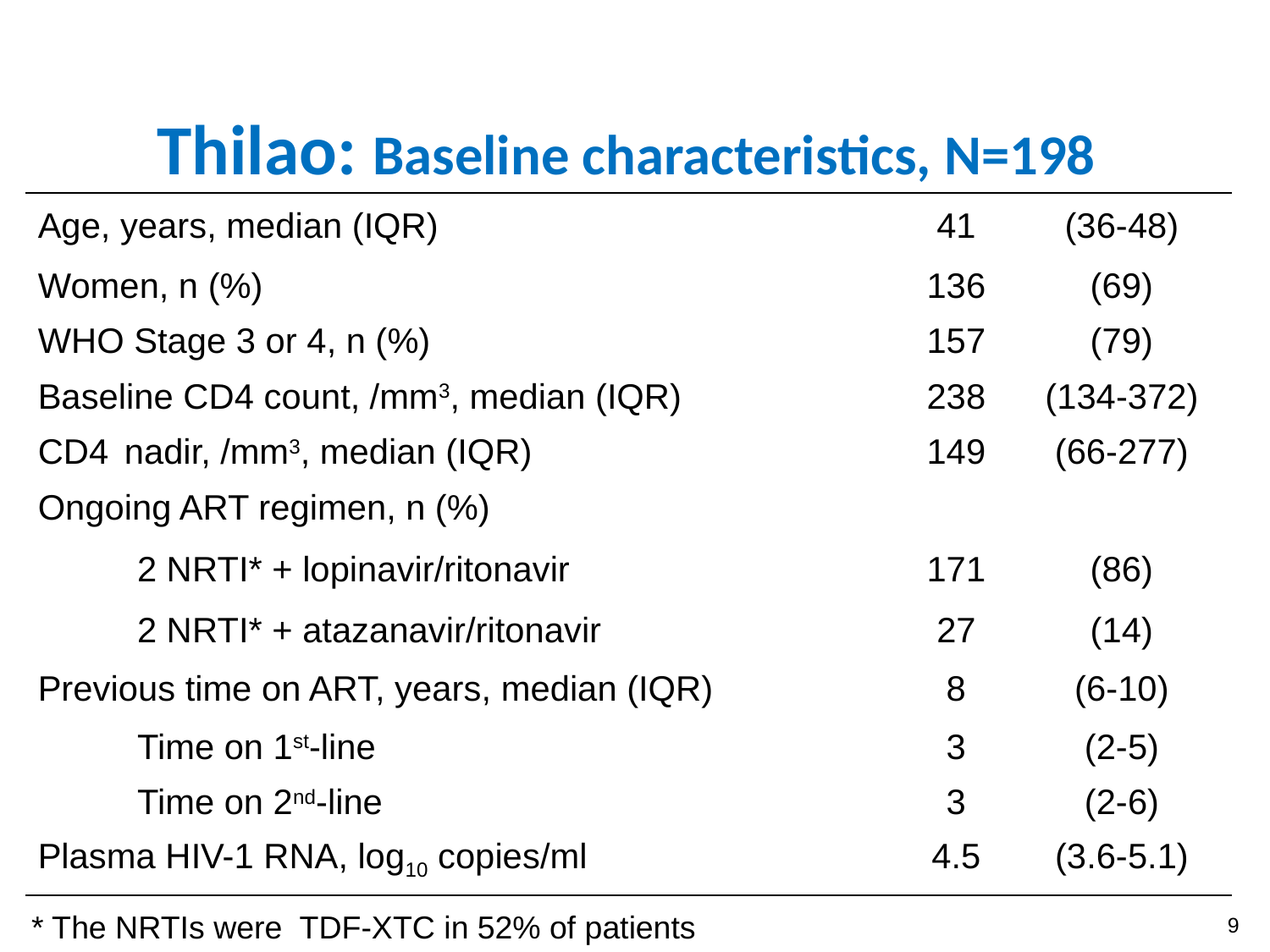

Thilao: Baseline characteristics, N=198
| Age, years, median (IQR) | 41 | (36-48) |
| --- | --- | --- |
| Women, n (%) | 136 | (69) |
| WHO Stage 3 or 4, n (%) | 157 | (79) |
| Baseline CD4 count, /mm3, median (IQR) | 238 | (134-372) |
| CD4 nadir, /mm3, median (IQR) | 149 | (66-277) |
| Ongoing ART regimen, n (%) |  |  |
| 2 NRTI\* + lopinavir/ritonavir | 171 | (86) |
| 2 NRTI\* + atazanavir/ritonavir | 27 | (14) |
| Previous time on ART, years, median (IQR) | 8 | (6-10) |
| Time on 1st-line | 3 | (2-5) |
| Time on 2nd-line | 3 | (2-6) |
| Plasma HIV-1 RNA, log10 copies/ml | 4.5 | (3.6-5.1) |
* The NRTIs were  TDF-XTC in 52% of patients
9